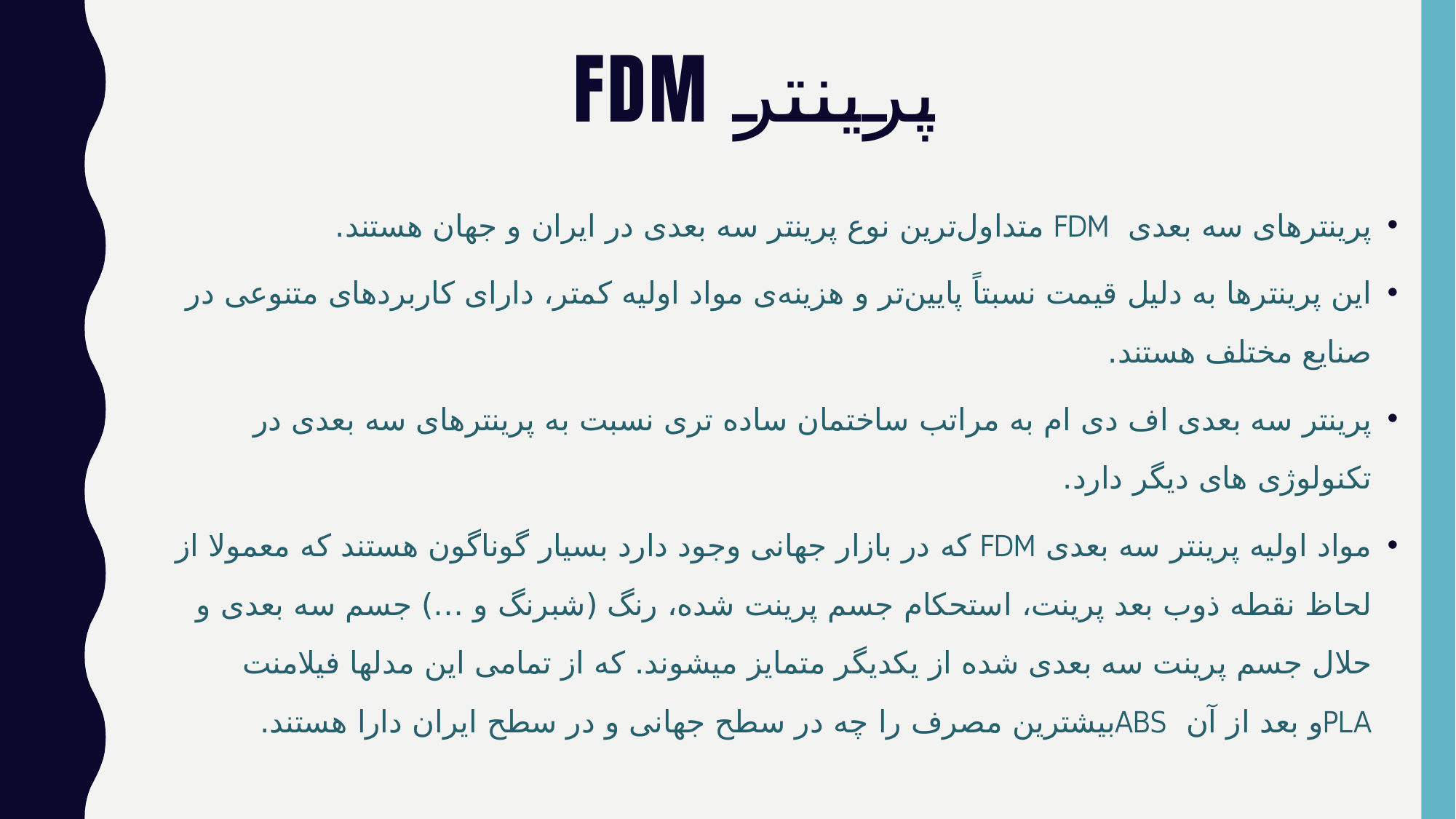

# پرینتر FDM
پرینترهای سه بعدی  FDM متداول‌ترین نوع پرینتر سه بعدی در ایران و جهان هستند.
این پرینترها به دلیل قیمت نسبتاً پایین‌تر و هزینه‌ی مواد اولیه کمتر، دارای کاربردهای متنوعی در صنایع مختلف هستند.
پرینتر سه بعدی اف دی ام به مراتب ساختمان ساده تری نسبت به پرینترهای سه بعدی در تکنولوژی های دیگر دارد.
مواد اولیه پرینتر سه بعدی FDM که در بازار جهانی وجود دارد بسیار گوناگون هستند که معمولا از لحاظ نقطه ذوب بعد پرینت، استحکام جسم پرینت شده، رنگ (شبرنگ و …) جسم سه بعدی و حلال جسم پرینت سه بعدی شده از یکدیگر متمایز میشوند. که از تمامی این مدلها فیلامنت  PLAو بعد از آن  ABSبیشترین مصرف را چه در سطح جهانی و در سطح ایران دارا هستند.